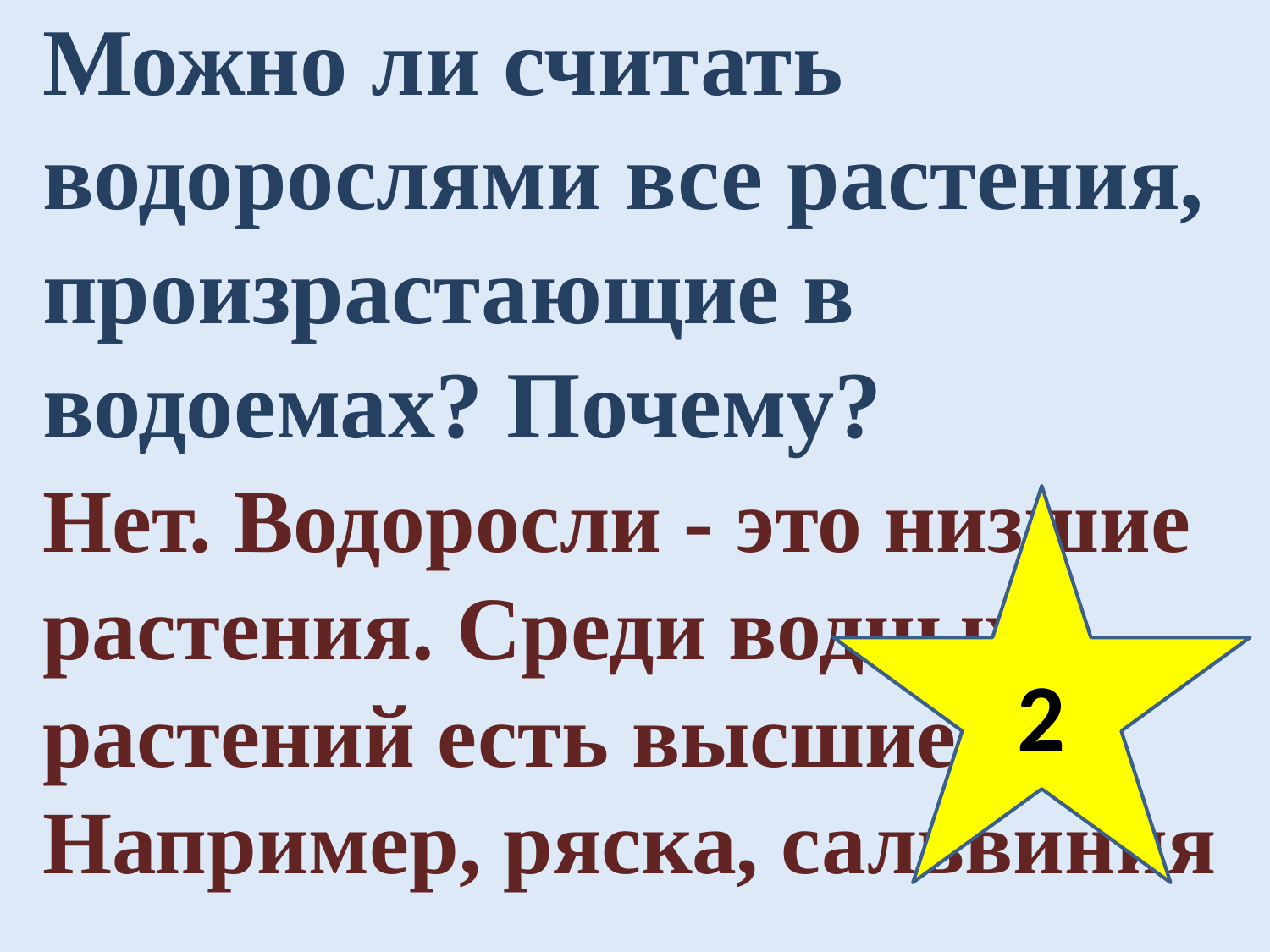

# Можно ли считать водорослями все растения, произрастающие в водоемах? Почему?
Нет. Водоросли - это низшие растения. Среди водных растений есть высшие. Например, ряска, сальвиния

2